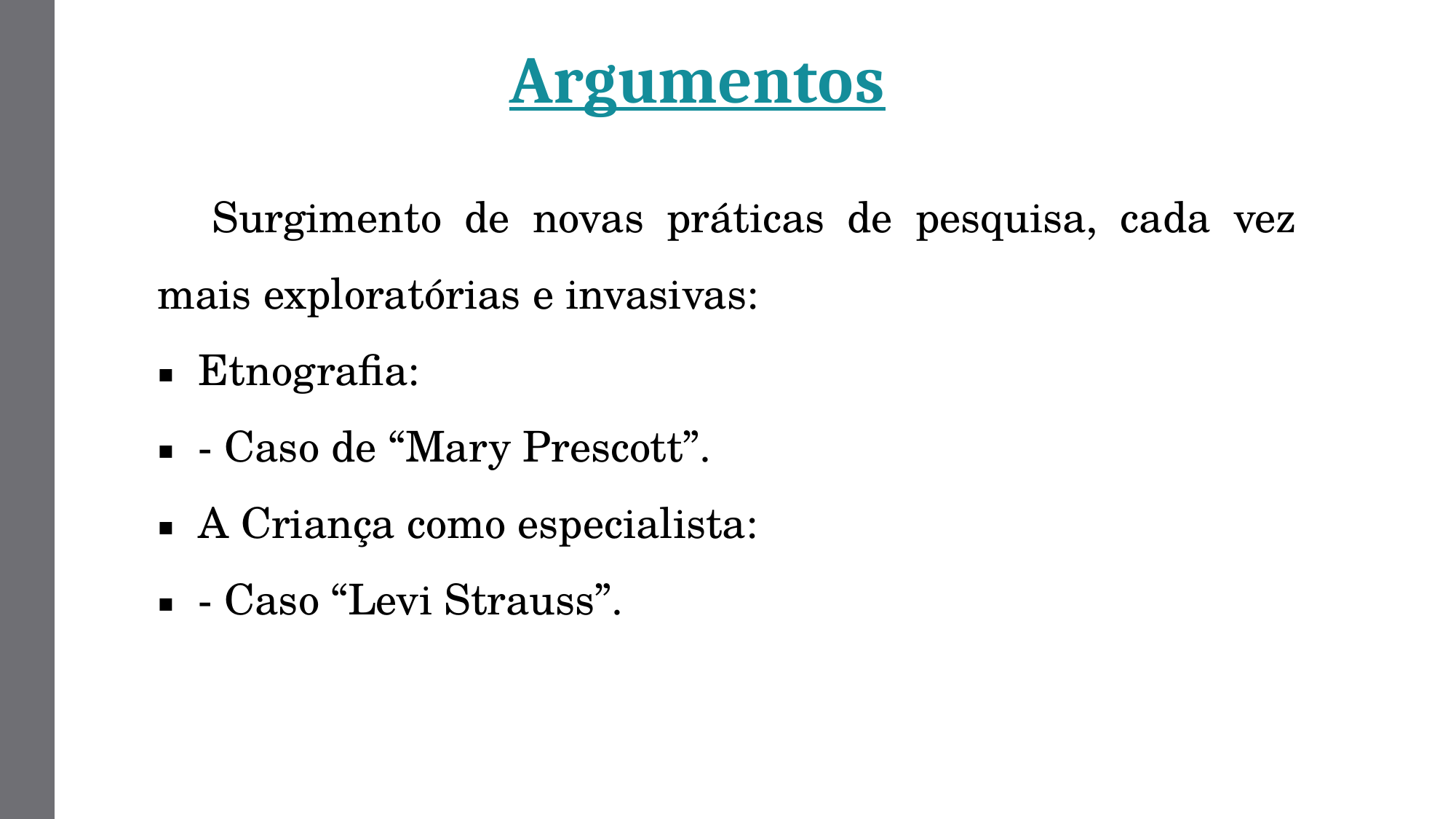

Argumentos
Surgimento de novas práticas de pesquisa, cada vez mais exploratórias e invasivas:
Etnografia:
- Caso de “Mary Prescott”.
A Criança como especialista:
- Caso “Levi Strauss”.